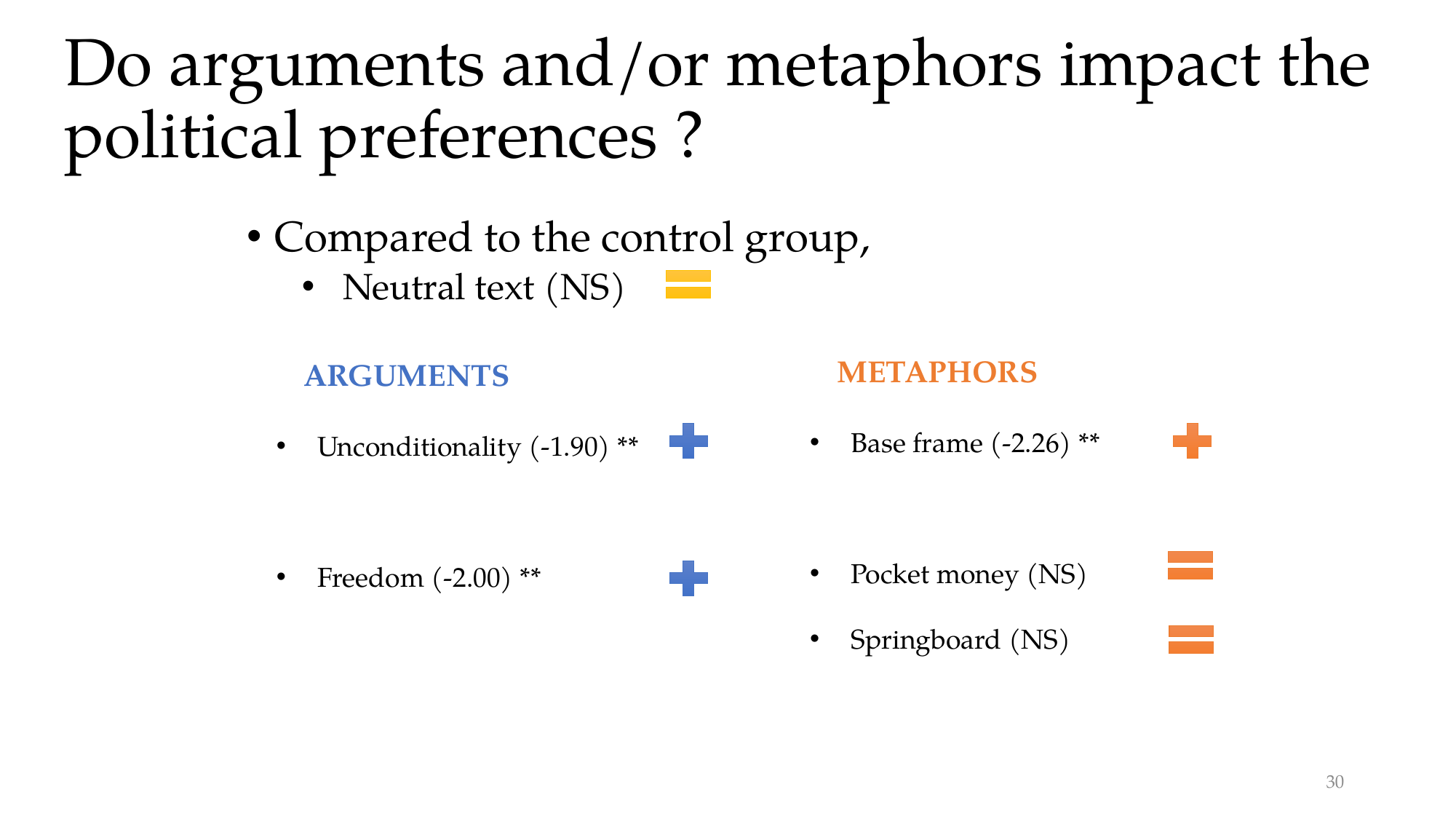

# Do arguments and/or metaphors impact the political preferences ?
Compared to the control group,
Neutral text (NS)

	METAPHORS

Base frame (-2.26) **

Pocket money (NS)

Springboard (NS)
	ARGUMENTS

Unconditionality (-1.90) **

Freedom (-2.00) **

30